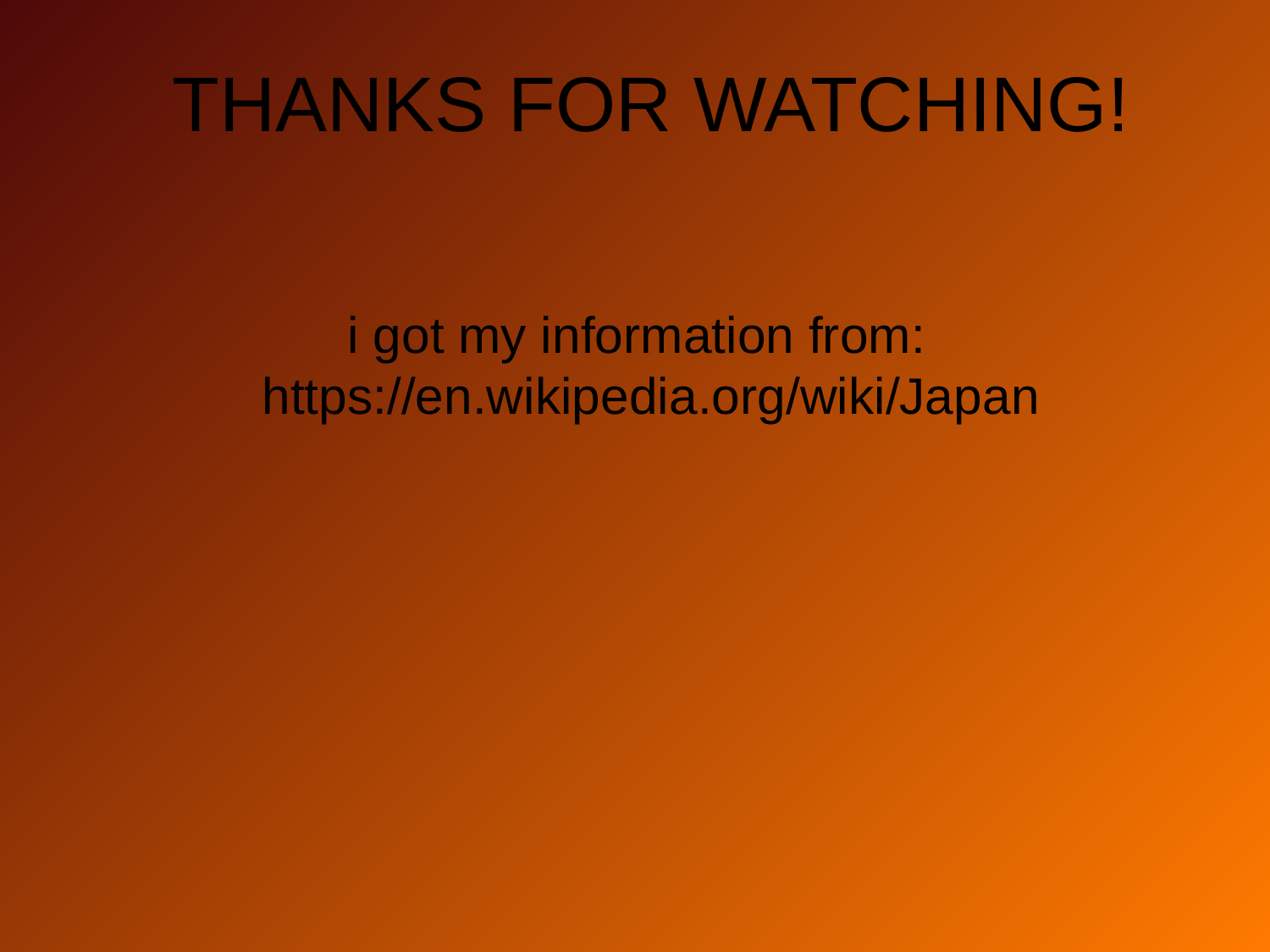

# THANKS FOR WATCHING!

i got my information from:   https://en.wikipedia.org/wiki/Japan